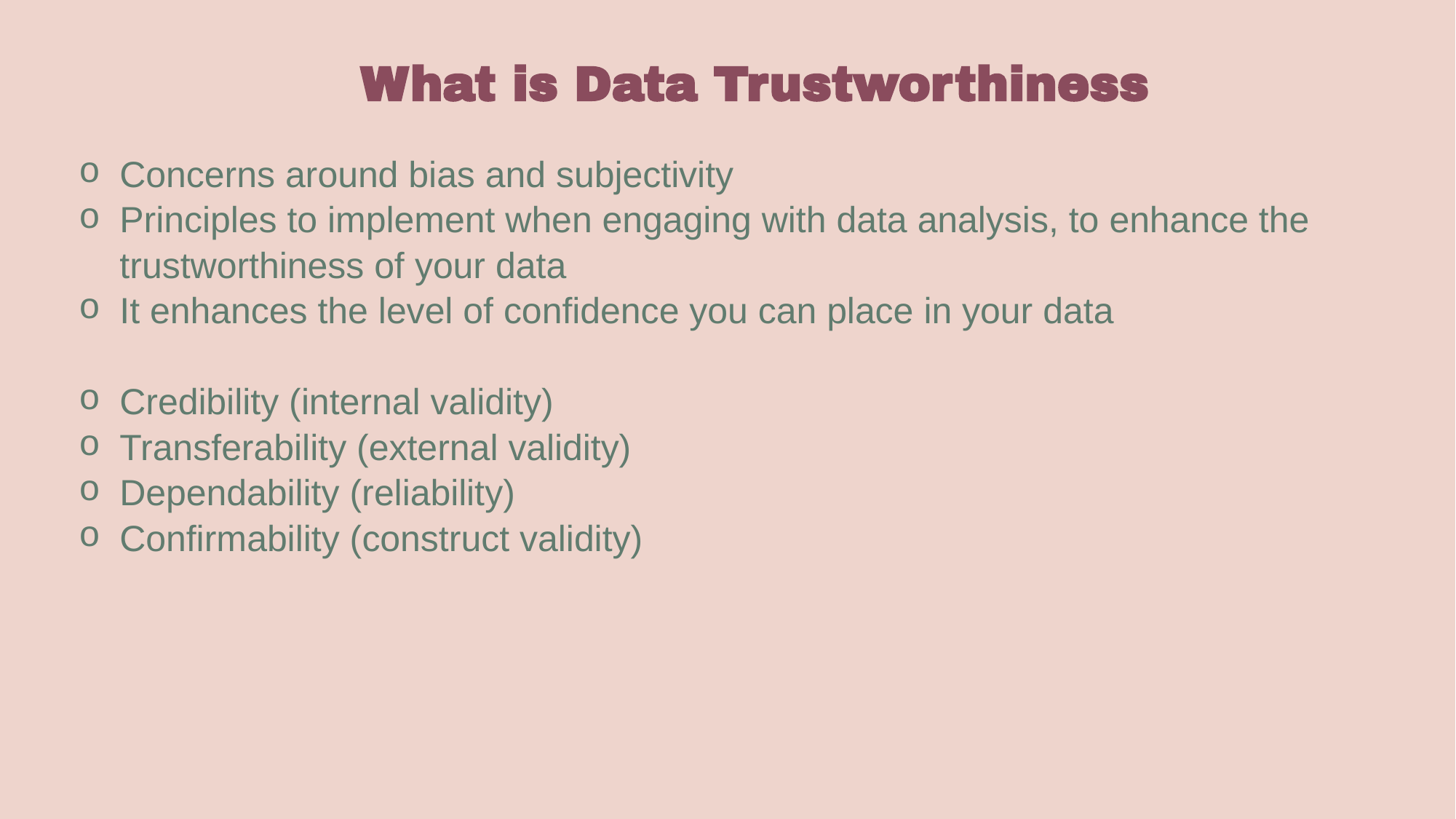

What is Data Trustworthiness

Concerns around bias and subjectivity
Principles to implement when engaging with data analysis, to enhance the trustworthiness of your data
It enhances the level of confidence you can place in your data

Credibility (internal validity)
Transferability (external validity)
Dependability (reliability)
Confirmability (construct validity)